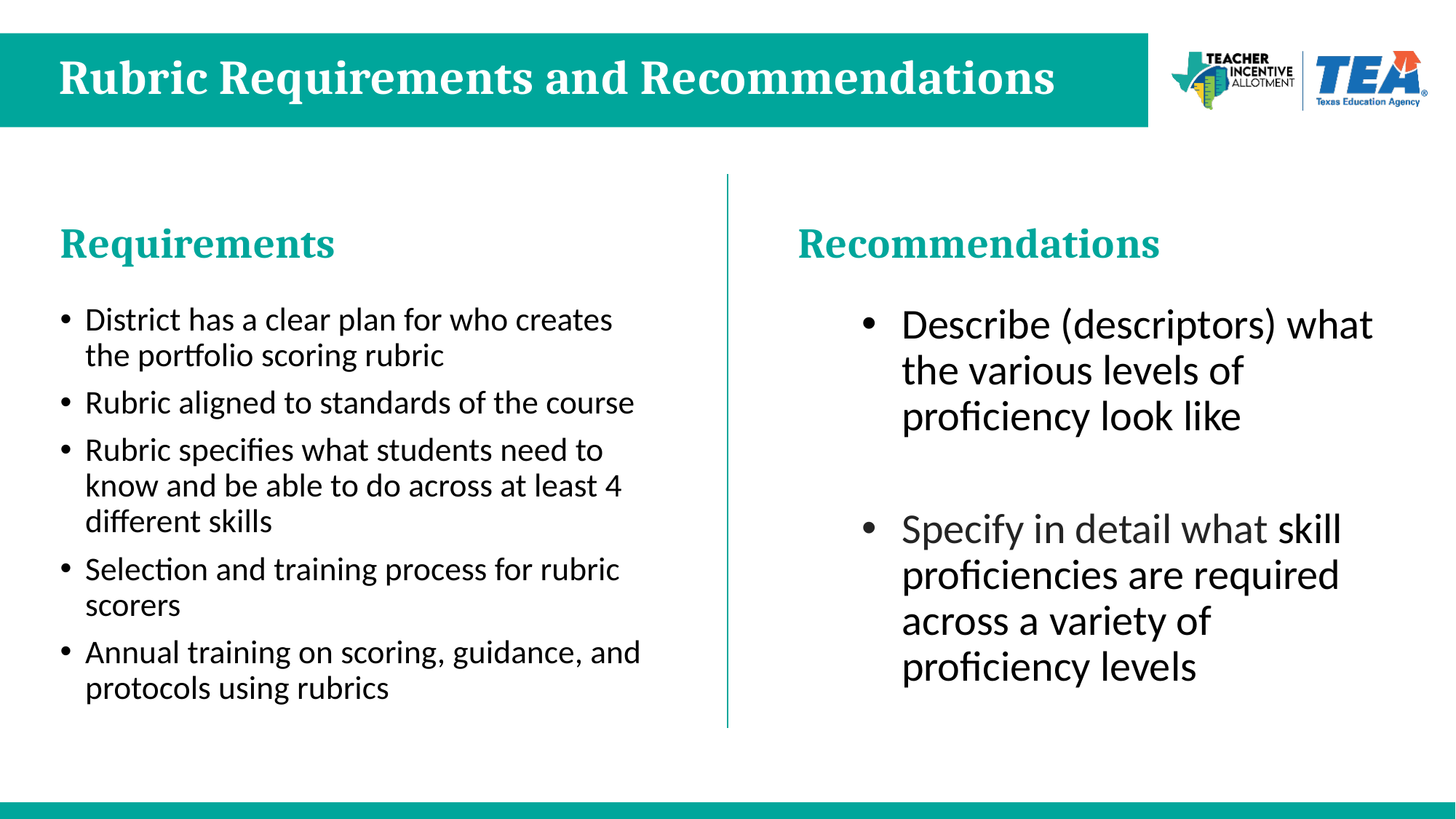

# Rubric Requirements and Recommendations
Requirements
Recommendations
District has a clear plan for who creates the portfolio scoring rubric
Rubric aligned to standards of the course
Rubric specifies what students need to know and be able to do across at least 4 different skills
Selection and training process for rubric scorers
Annual training on scoring, guidance, and protocols using rubrics
Describe (descriptors) what the various levels of proficiency look like

Specify in detail what skill proficiencies are required across a variety of proficiency levels